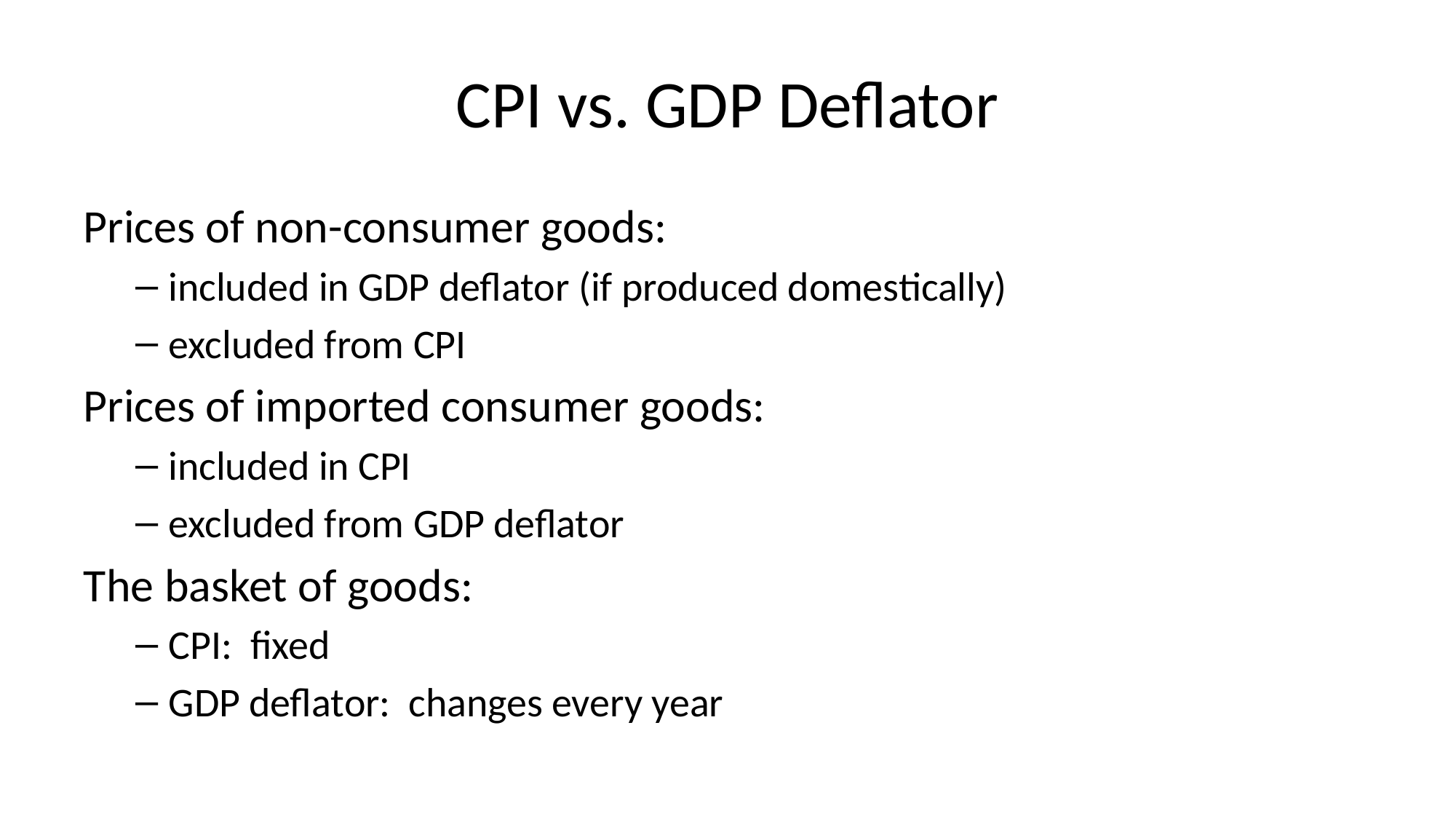

# CPI vs. GDP Deflator
Prices of non-consumer goods:
included in GDP deflator (if produced domestically)
excluded from CPI
Prices of imported consumer goods:
included in CPI
excluded from GDP deflator
The basket of goods:
CPI:  fixed
GDP deflator:  changes every year